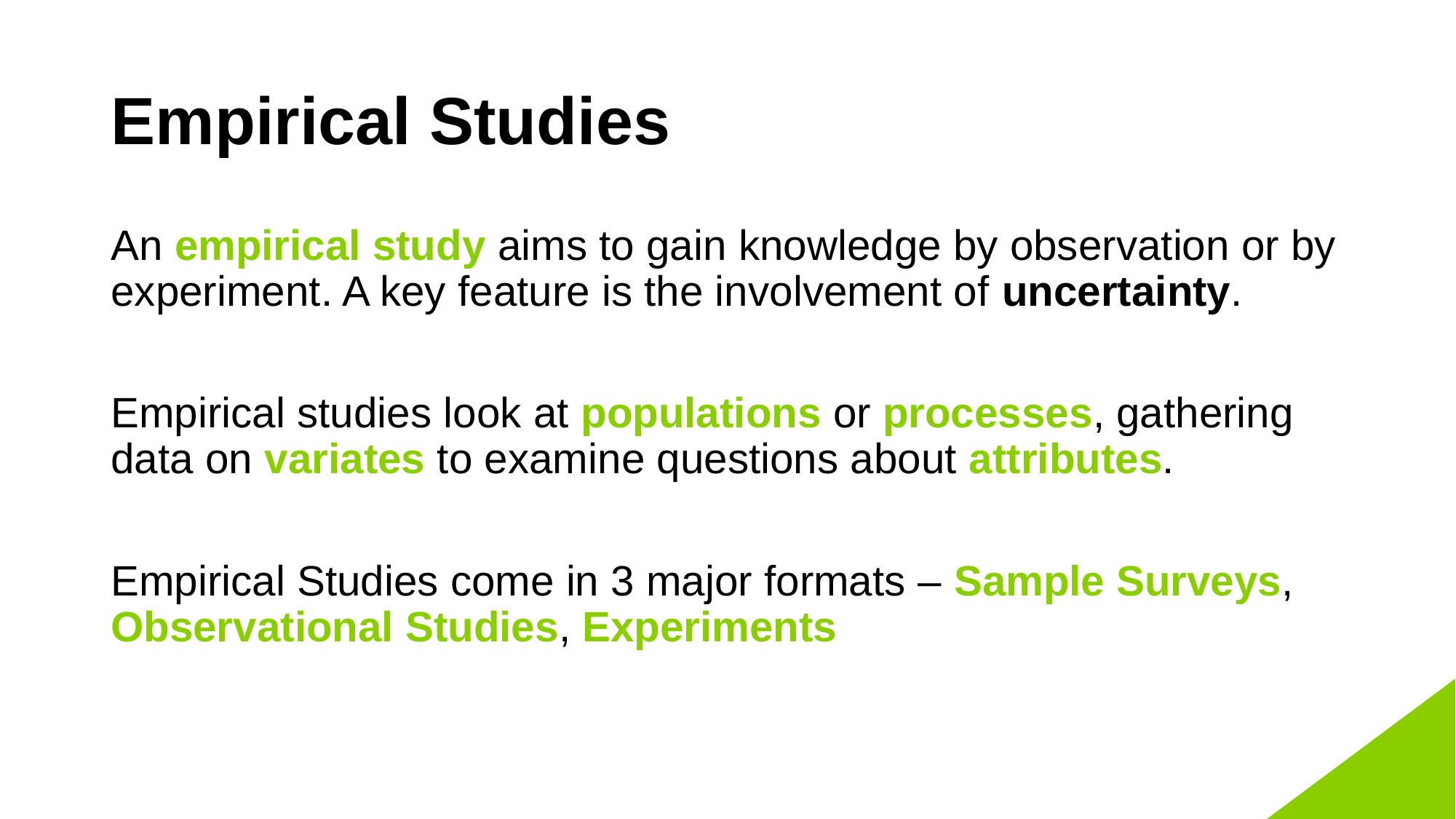

# Empirical Studies
An empirical study aims to gain knowledge by observation or by experiment. A key feature is the involvement of uncertainty.

Empirical studies look at populations or processes, gathering data on variates to examine questions about attributes.

Empirical Studies come in 3 major formats – Sample Surveys, Observational Studies, Experiments